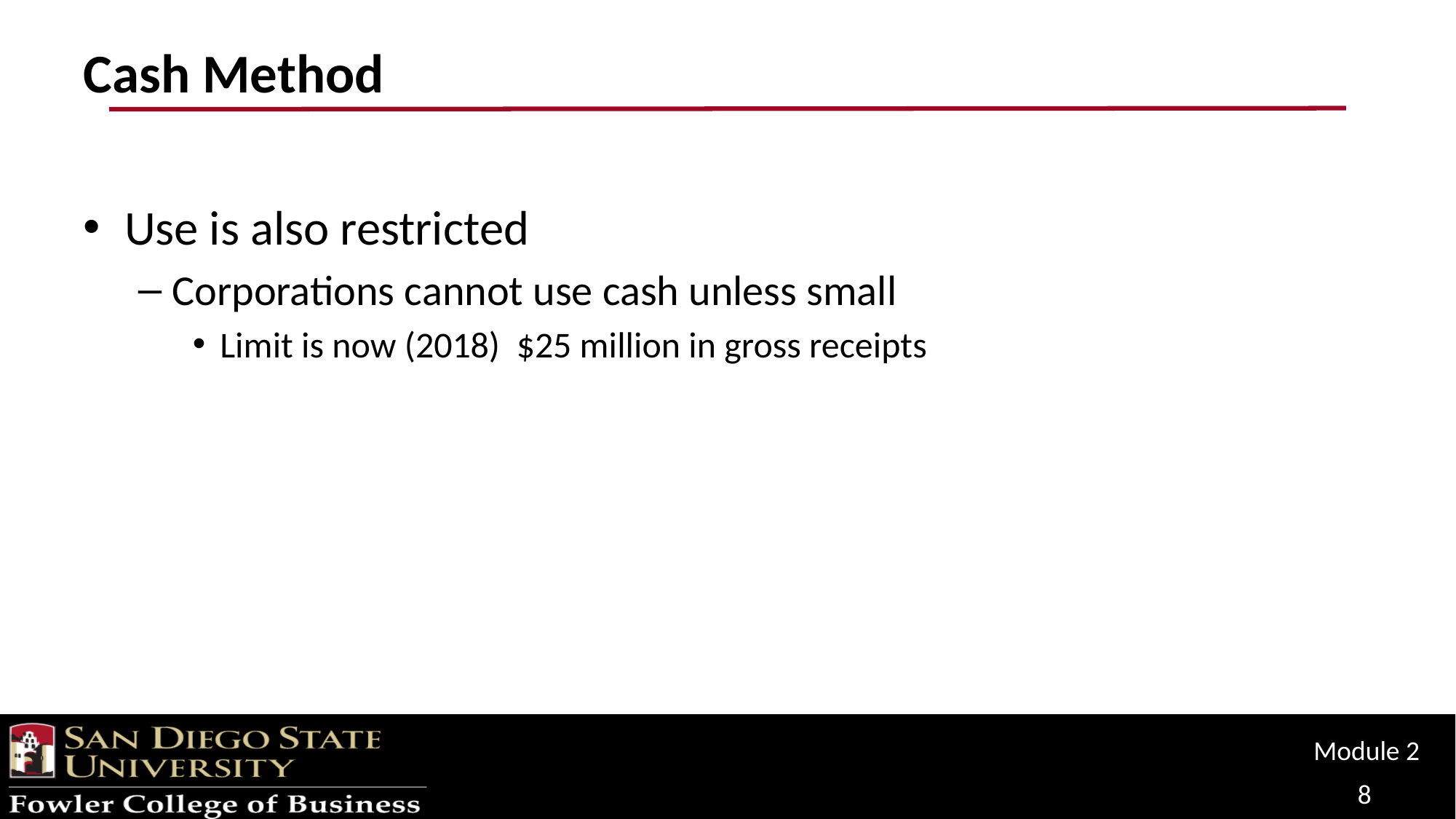

# Cash Method
Use is also restricted
Corporations cannot use cash unless small
Limit is now (2018)  $25 million in gross receipts

Module 2
8